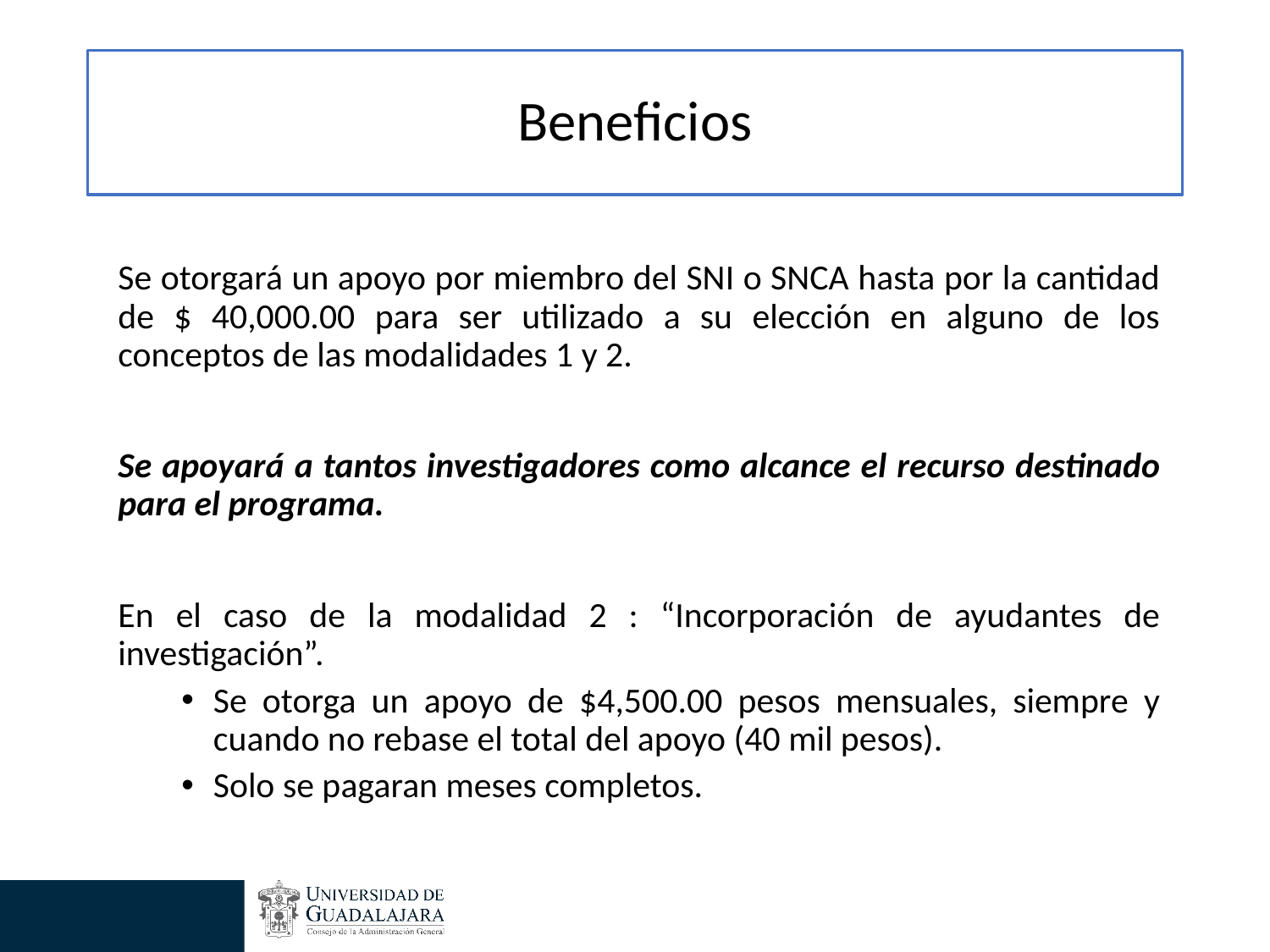

# Beneficios
Se otorgará un apoyo por miembro del SNI o SNCA hasta por la cantidad de $ 40,000.00 para ser utilizado a su elección en alguno de los conceptos de las modalidades 1 y 2.

Se apoyará a tantos investigadores como alcance el recurso destinado para el programa.

En el caso de la modalidad 2 : “Incorporación de ayudantes de investigación”.
Se otorga un apoyo de $4,500.00 pesos mensuales, siempre y cuando no rebase el total del apoyo (40 mil pesos).
Solo se pagaran meses completos.